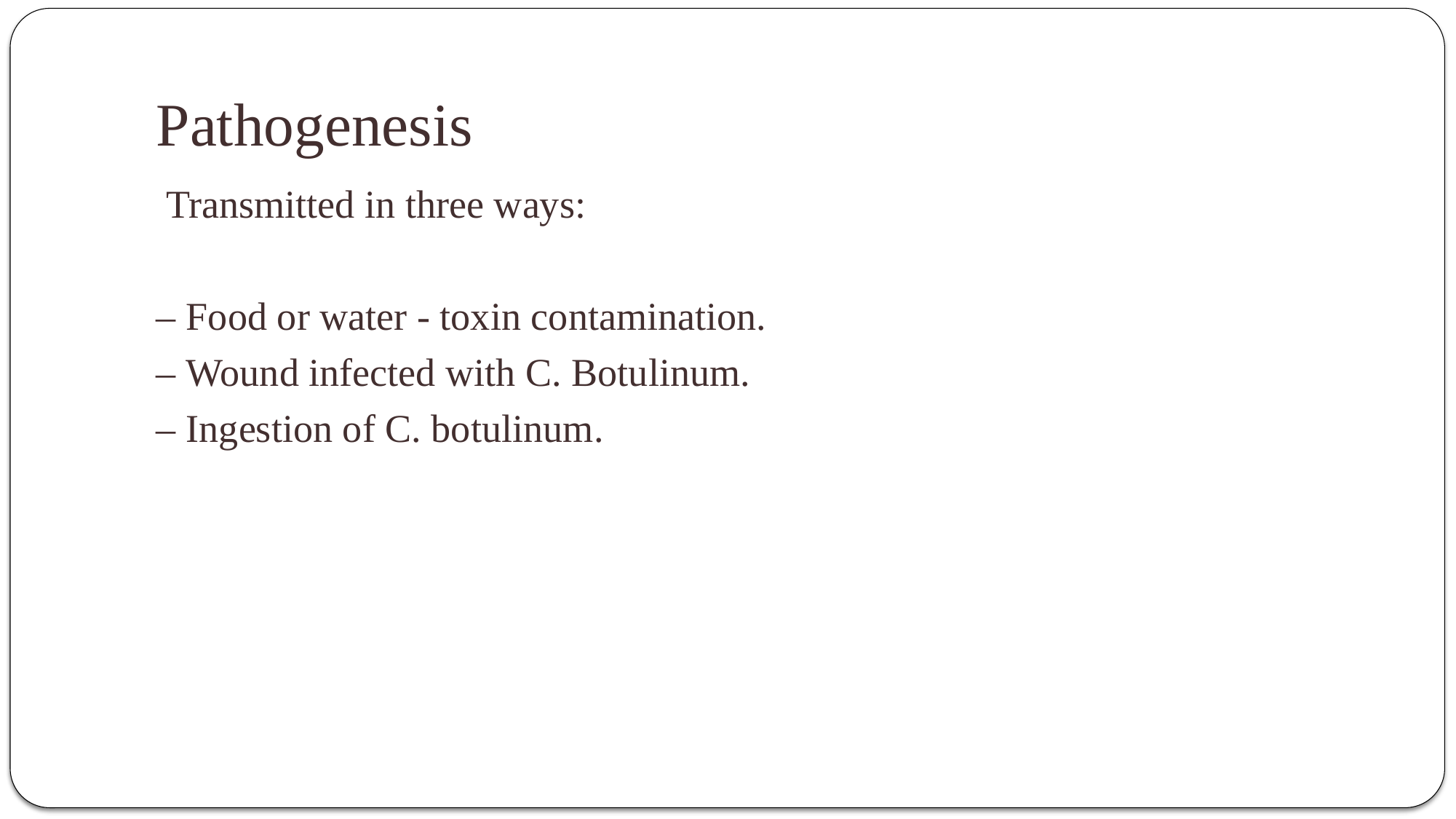

# Pathogenesis
 Transmitted in three ways:

– Food or water - toxin contamination.
– Wound infected with C. Botulinum.
– Ingestion of C. botulinum.